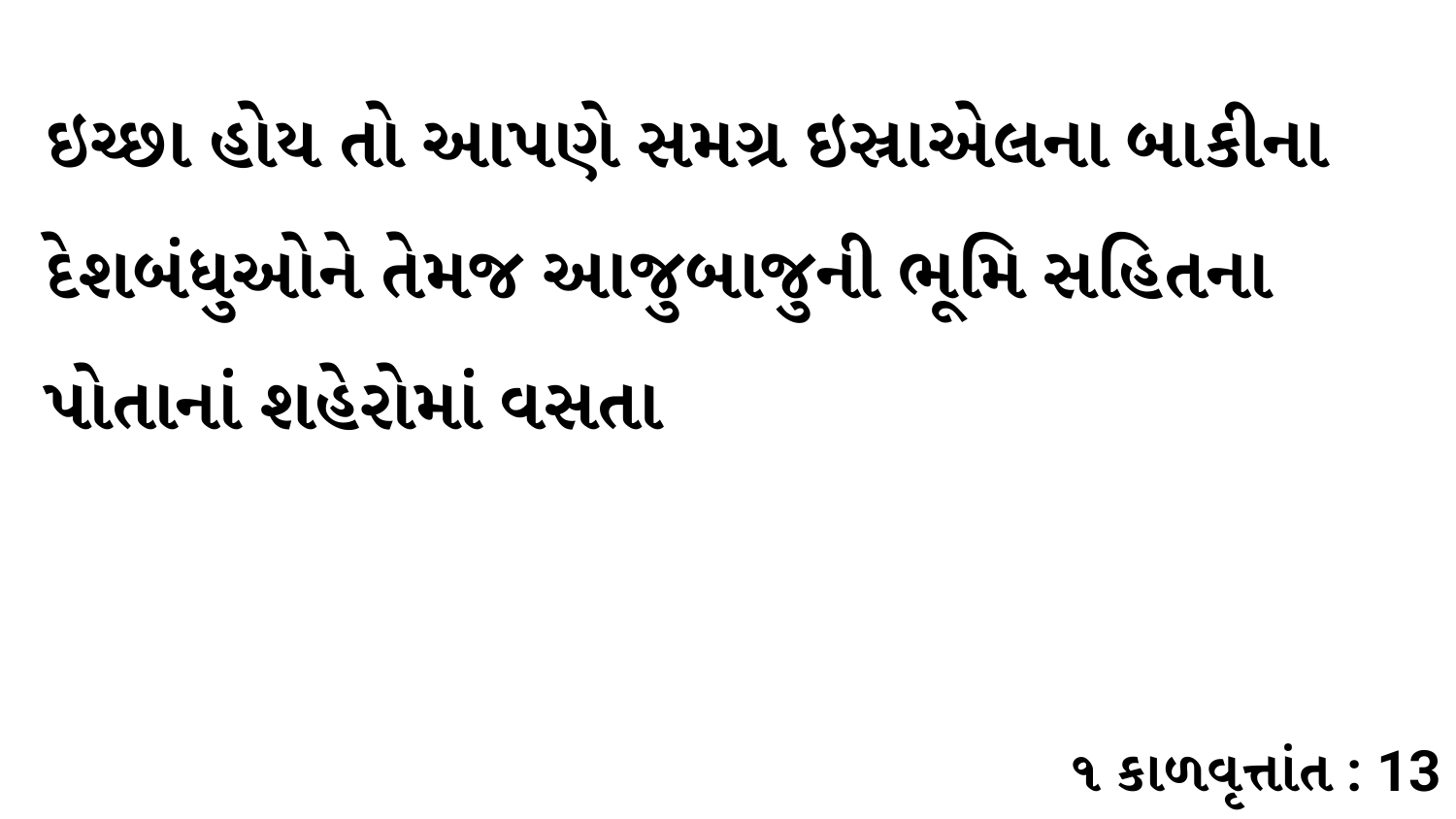

ઇચ્છા હોય તો આપણે સમગ્ર ઇસ્રાએલના બાકીના દેશબંધુઓને તેમજ આજુબાજુની ભૂમિ સહિતના પોતાનાં શહેરોમાં વસતા
૧ કાળવૃત્તાંત : 13